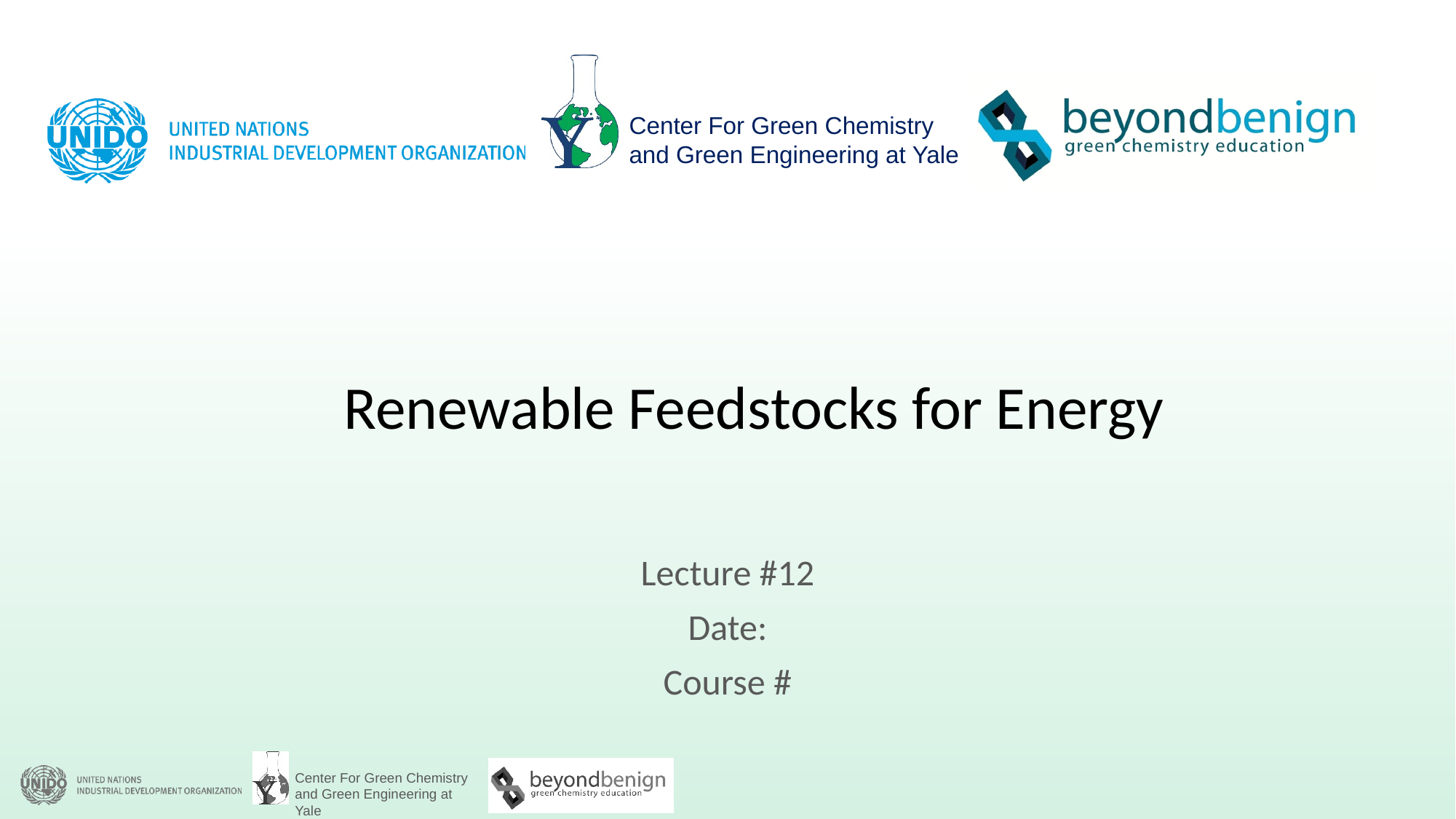

# Renewable Feedstocks for Energy
Lecture #12
Date:
Course #